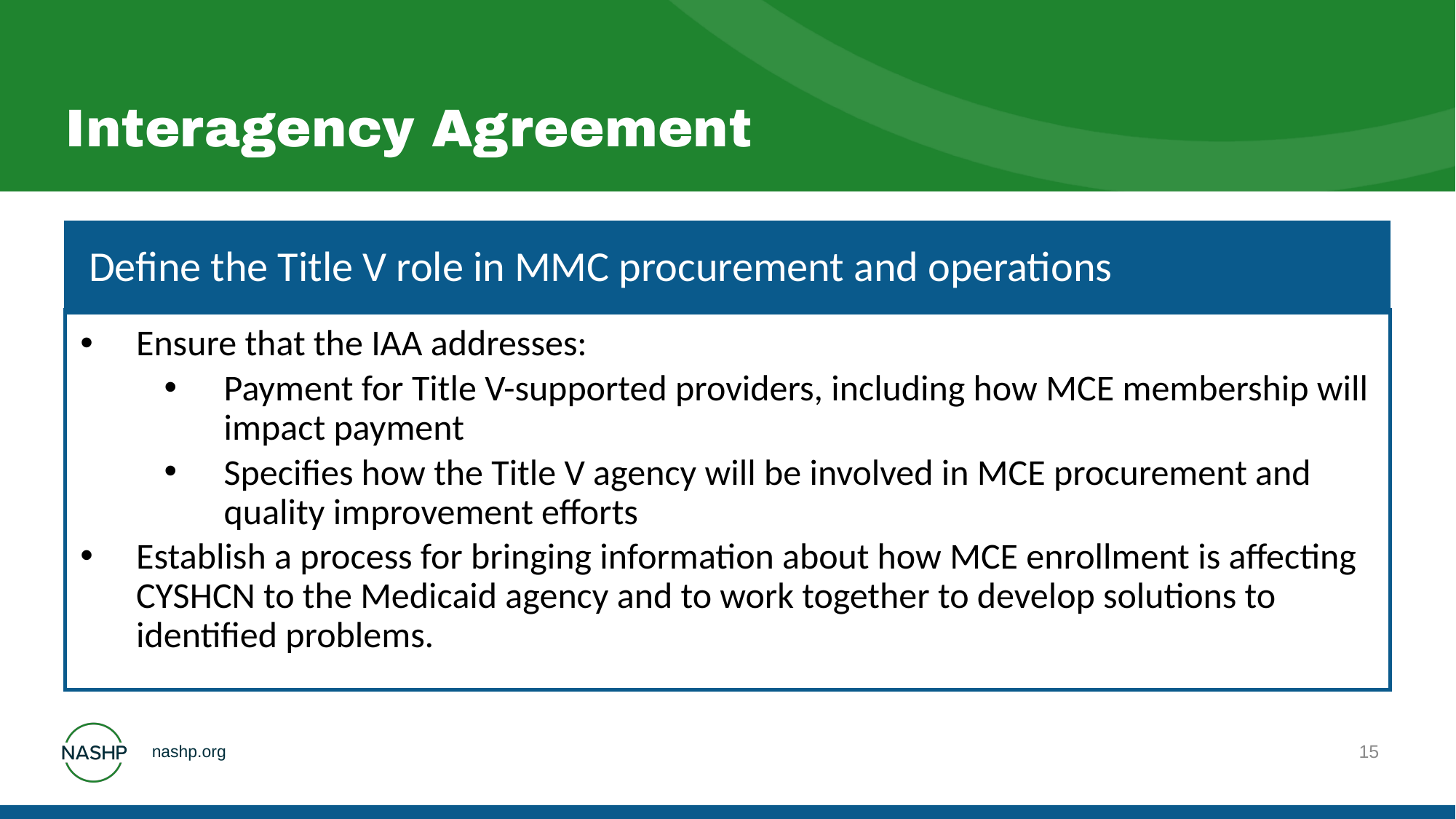

# Interagency Agreement
Define the Title V role in MMC procurement and operations
Ensure that the IAA addresses:
Payment for Title V-supported providers, including how MCE membership will impact payment
Specifies how the Title V agency will be involved in MCE procurement and quality improvement efforts
Establish a process for bringing information about how MCE enrollment is affecting CYSHCN to the Medicaid agency and to work together to develop solutions to identified problems.
15